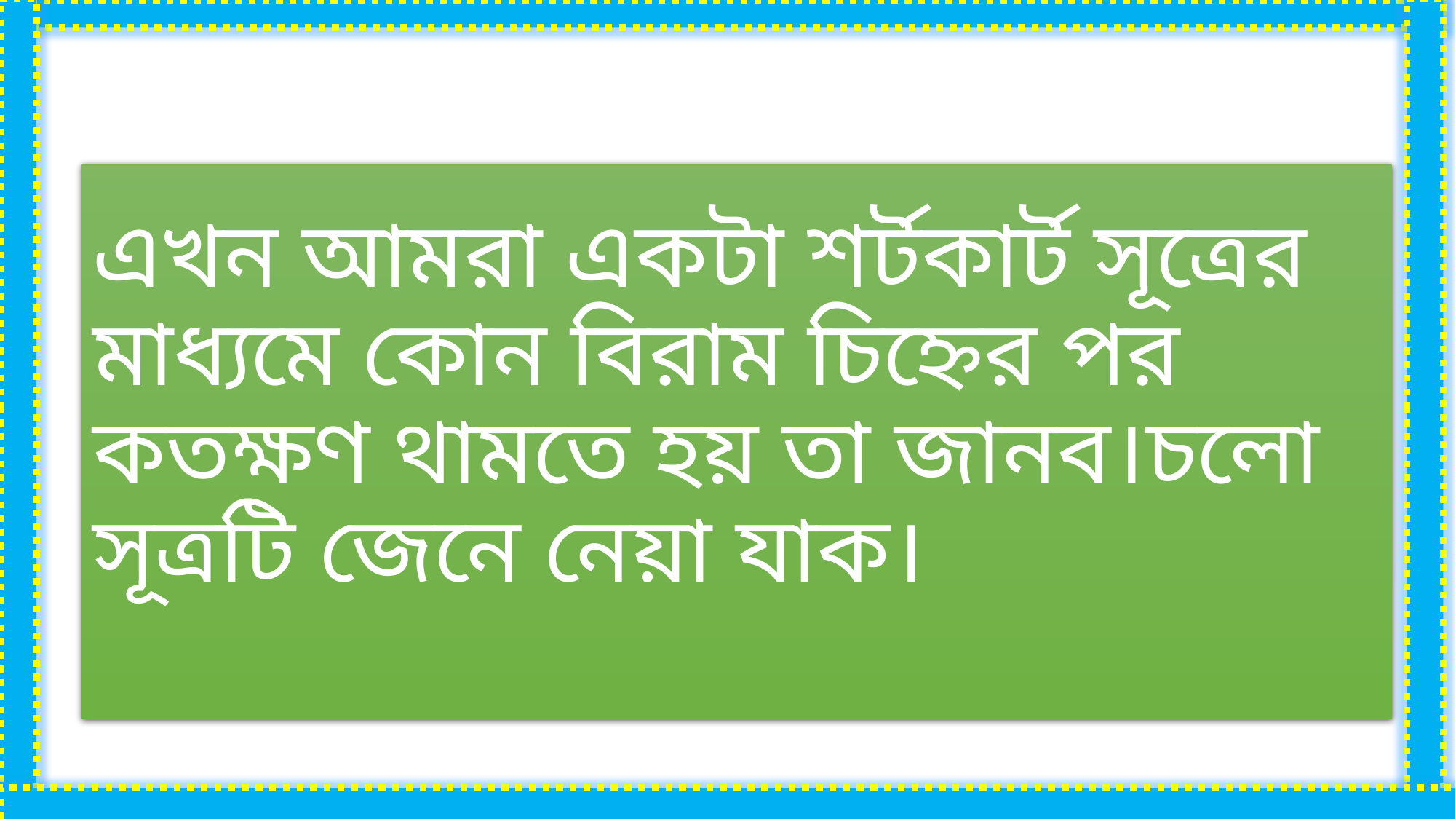

# এখন আমরা একটা শর্টকার্ট সূত্রের মাধ্যমে কোন বিরাম চিহ্নের পর কতক্ষণ থামতে হয় তা জানব।চলো সূত্রটি জেনে নেয়া যাক।